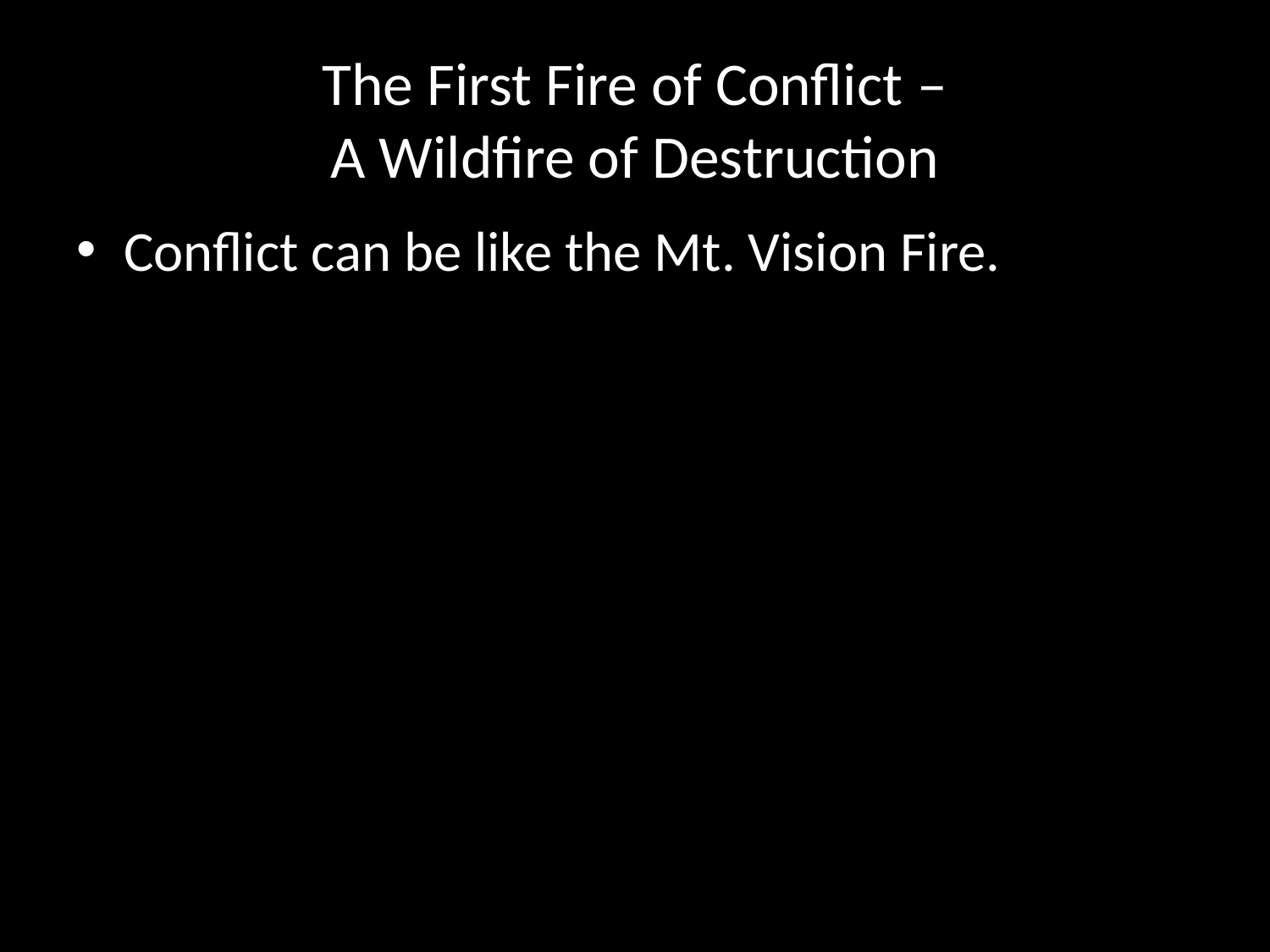

# The First Fire of Conflict – A Wildfire of Destruction
Conflict can be like the Mt. Vision Fire.